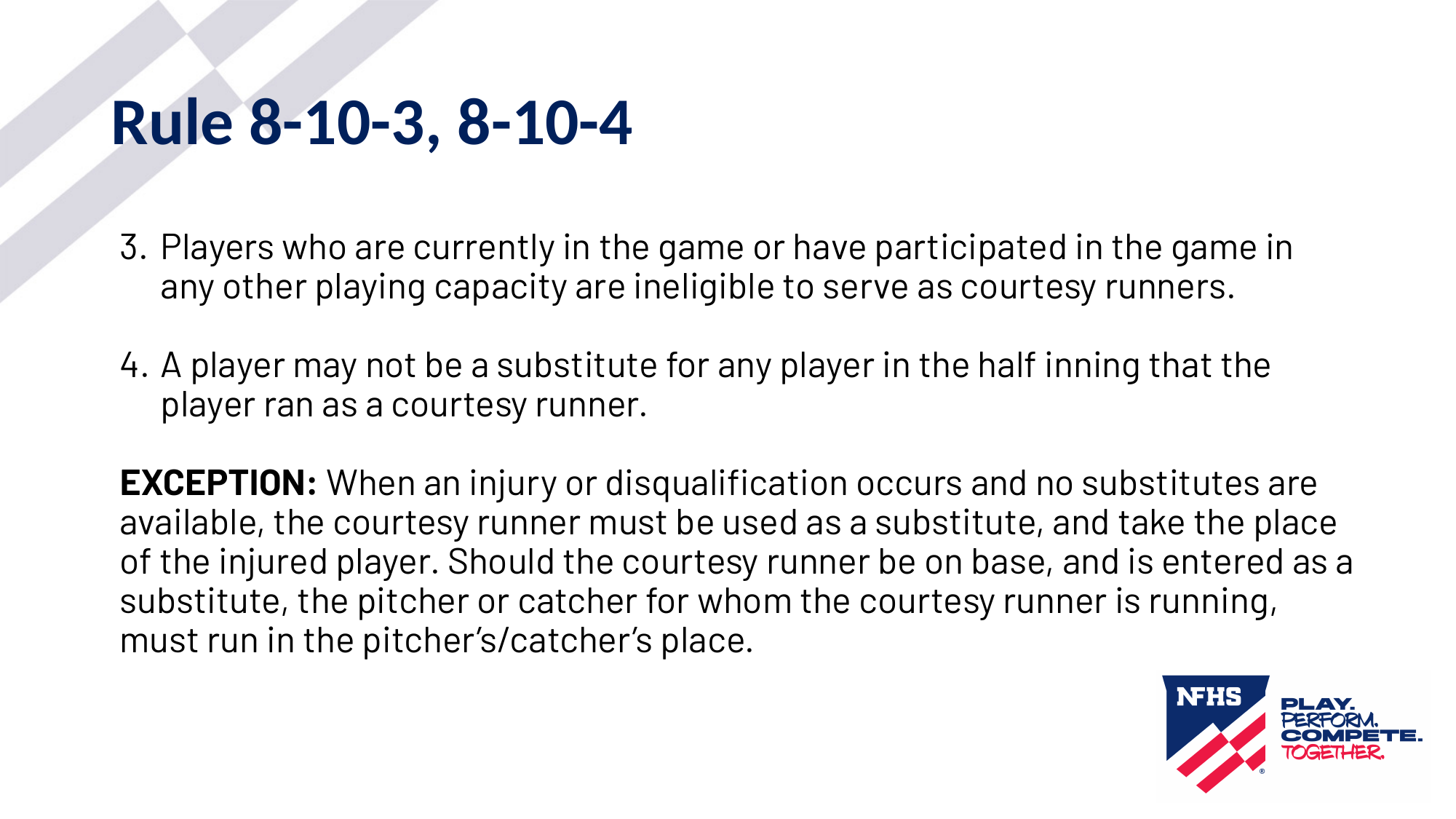

# Rule 8-10-3, 8-10-4
Players who are currently in the game or have participated in the game in any other playing capacity are ineligible to serve as courtesy runners.

A player may not be a substitute for any player in the half inning that the player ran as a courtesy runner.

EXCEPTION: When an injury or disqualification occurs and no substitutes are available, the courtesy runner must be used as a substitute, and take the place of the injured player. Should the courtesy runner be on base, and is entered as a substitute, the pitcher or catcher for whom the courtesy runner is running, must run in the pitcher’s/catcher’s place.